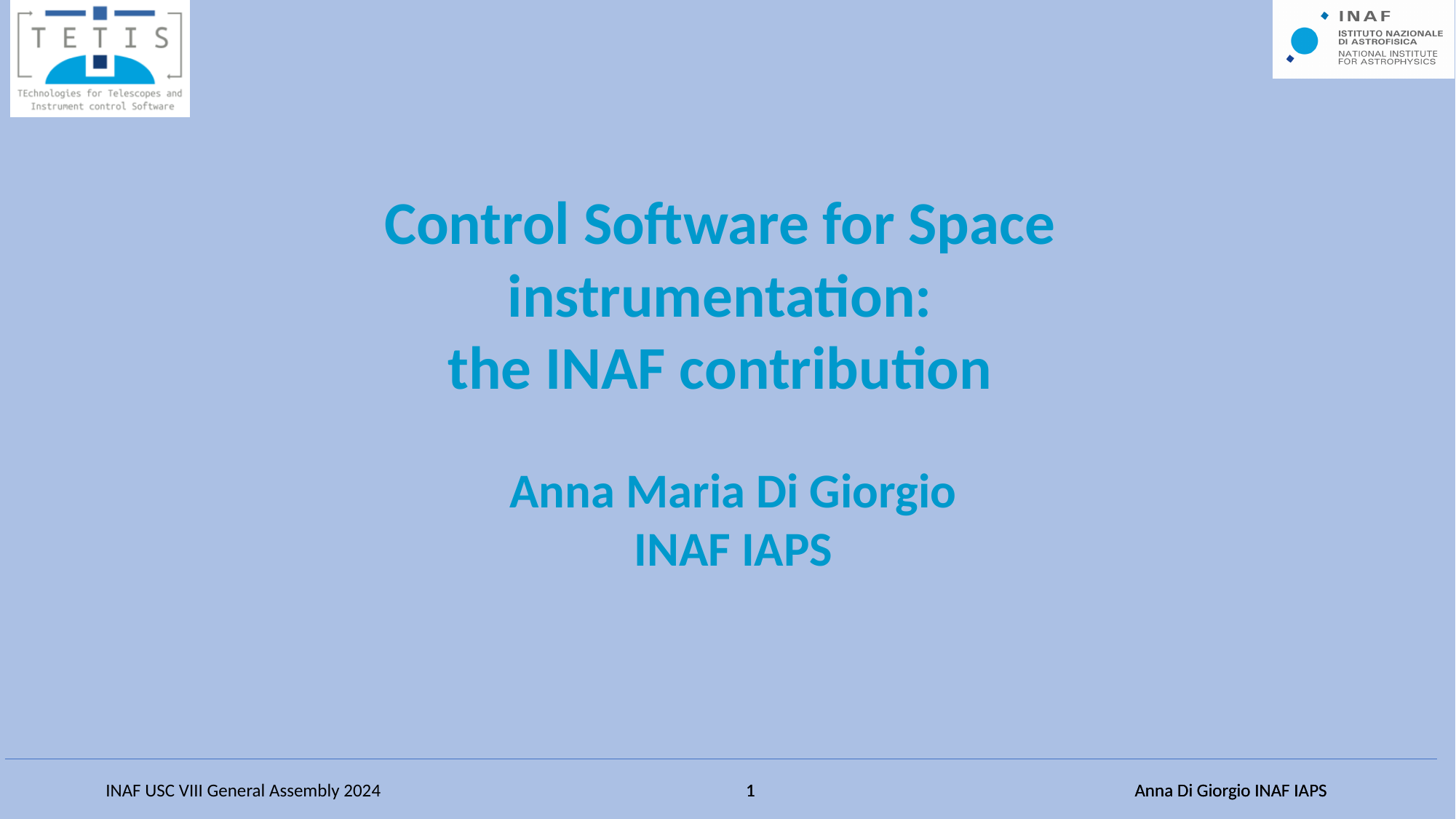

Control Software for Space instrumentation:
the INAF contribution
Anna Maria Di Giorgio
INAF IAPS